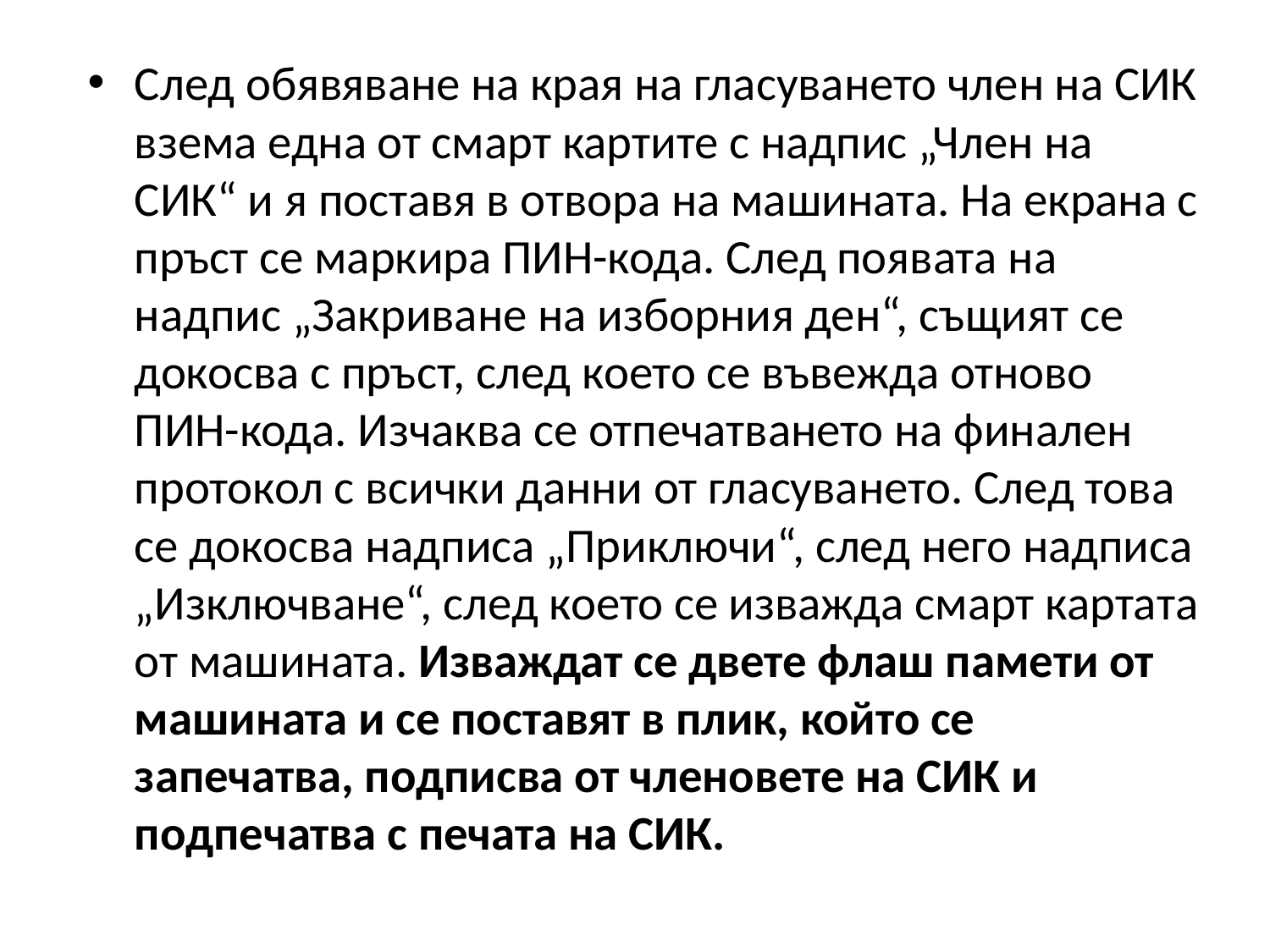

След обявяване на края на гласуването член на СИК взема една от смарт картите с надпис „Член на СИК“ и я поставя в отвора на машината. На екрана с пръст се маркира ПИН-кода. След появата на надпис „Закриване на изборния ден“, същият се докосва с пръст, след което се въвежда отново ПИН-кода. Изчаква се отпечатването на финален протокол с всички данни от гласуването. След това се докосва надписа „Приключи“, след него надписа „Изключване“, след което се изважда смарт картата от машината. Изваждат се двете флаш памети от машината и се поставят в плик, който се запечатва, подписва от членовете на СИК и подпечатва с печата на СИК.